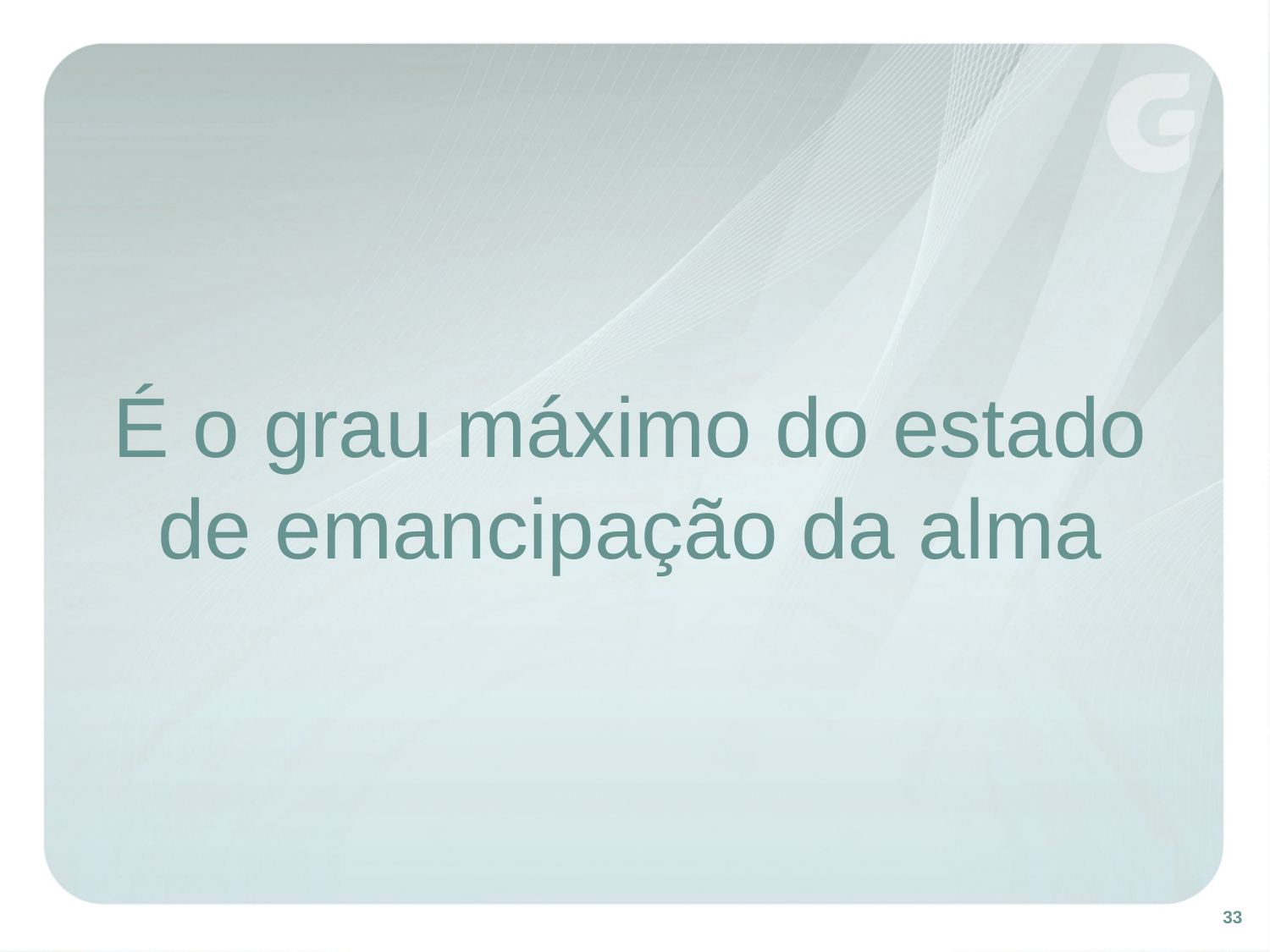

É o grau máximo do estado de emancipação da alma
33